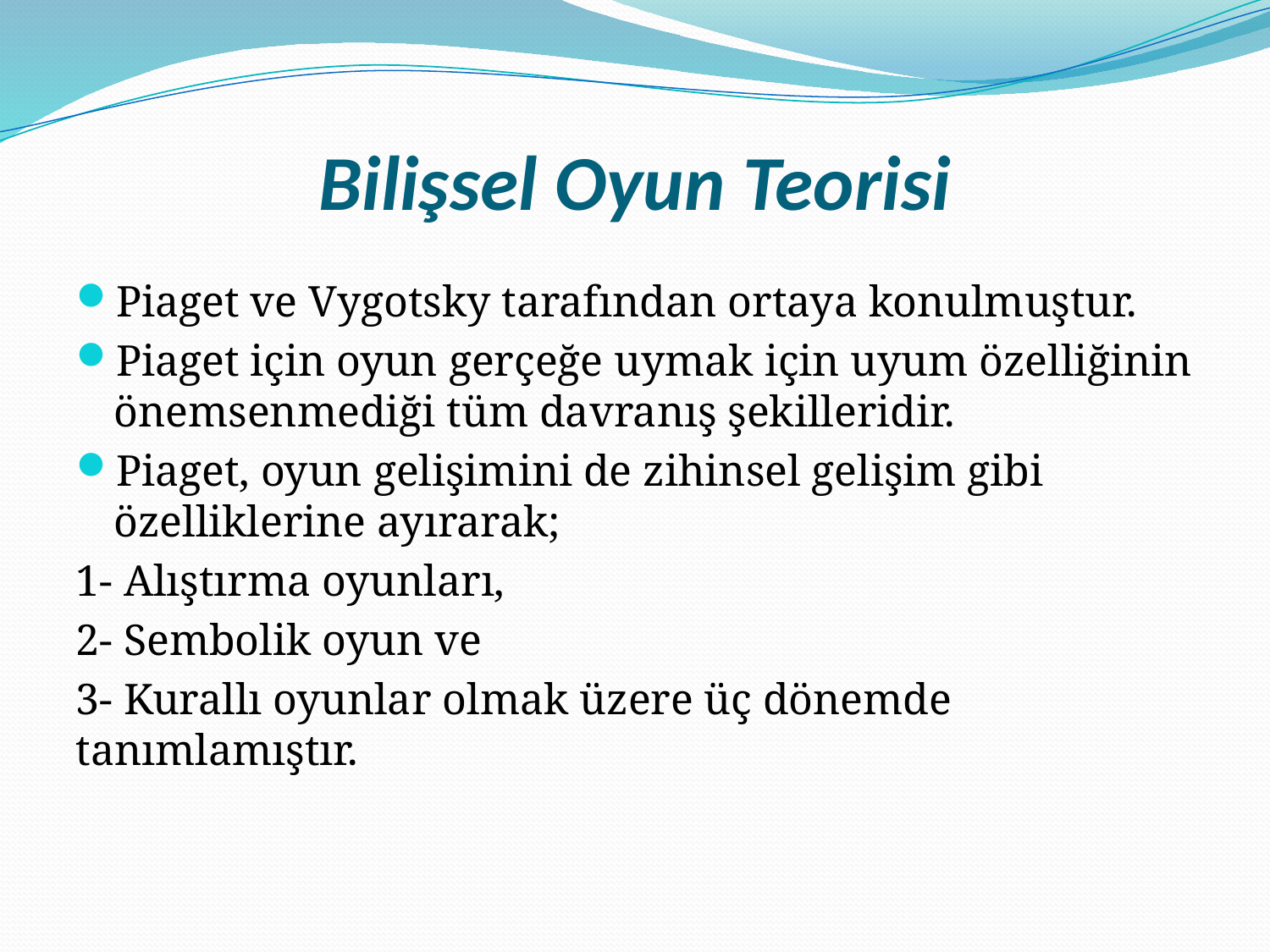

# Bilişsel Oyun Teorisi
Piaget ve Vygotsky tarafından ortaya konulmuştur.
Piaget için oyun gerçeğe uymak için uyum özelliğinin önemsenmediği tüm davranış şekilleridir.
Piaget, oyun gelişimini de zihinsel gelişim gibi özelliklerine ayırarak;
1- Alıştırma oyunları,
2- Sembolik oyun ve
3- Kurallı oyunlar olmak üzere üç dönemde tanımlamıştır.